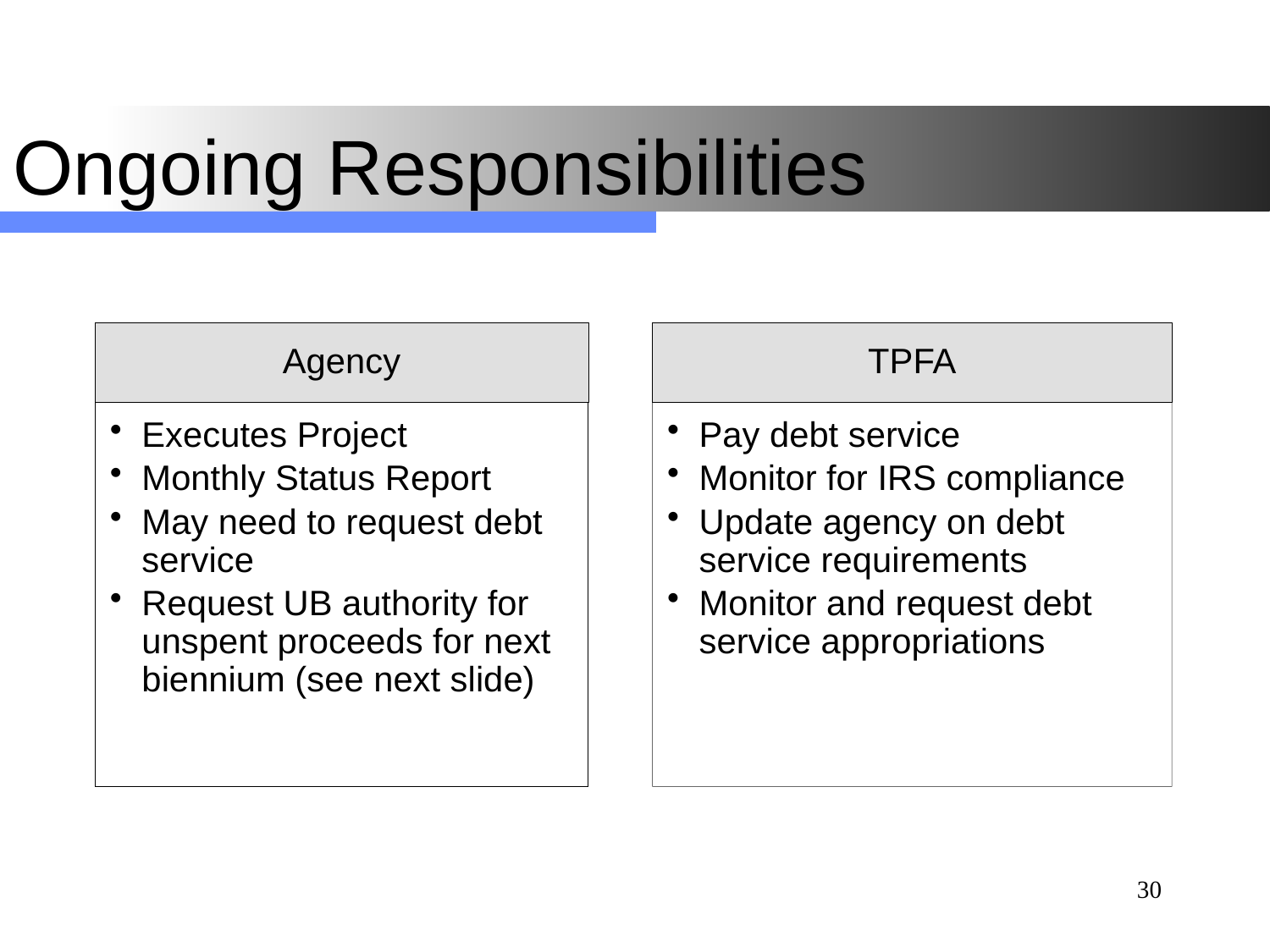

# Ongoing Responsibilities
Agency
Executes Project
Monthly Status Report
May need to request debt service
Request UB authority for unspent proceeds for next biennium (see next slide)

TPFA
Pay debt service
Monitor for IRS compliance
Update agency on debt service requirements
Monitor and request debt service appropriations
30